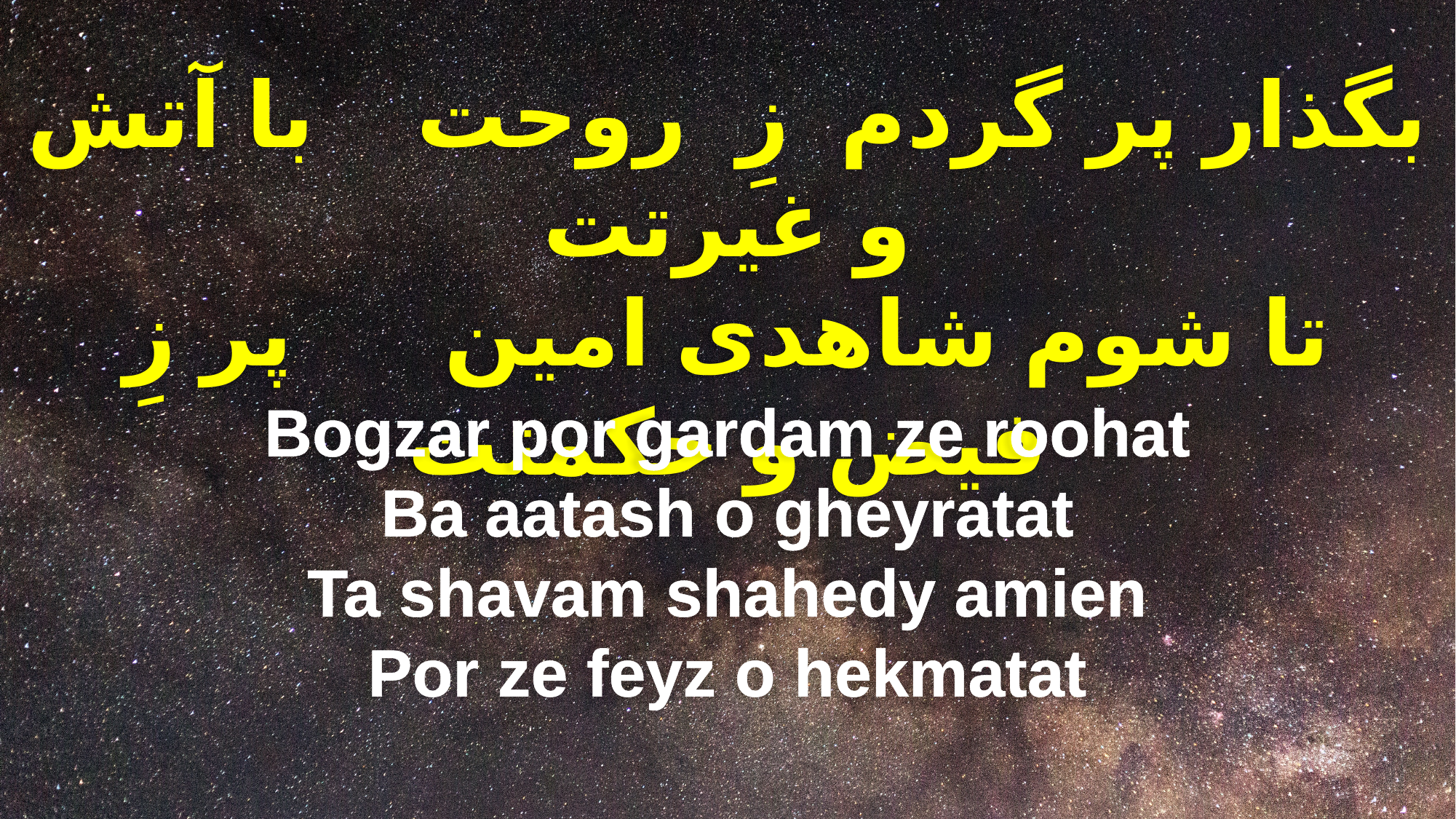

بگذار پر گردم  زِ  روحت    با آتش و غیرتت
تا شوم شاهدی امین      پر زِ فیض و حکمتت
Bogzar por gardam ze roohat
Ba aatash o gheyratat
Ta shavam shahedy amien
Por ze feyz o hekmatat